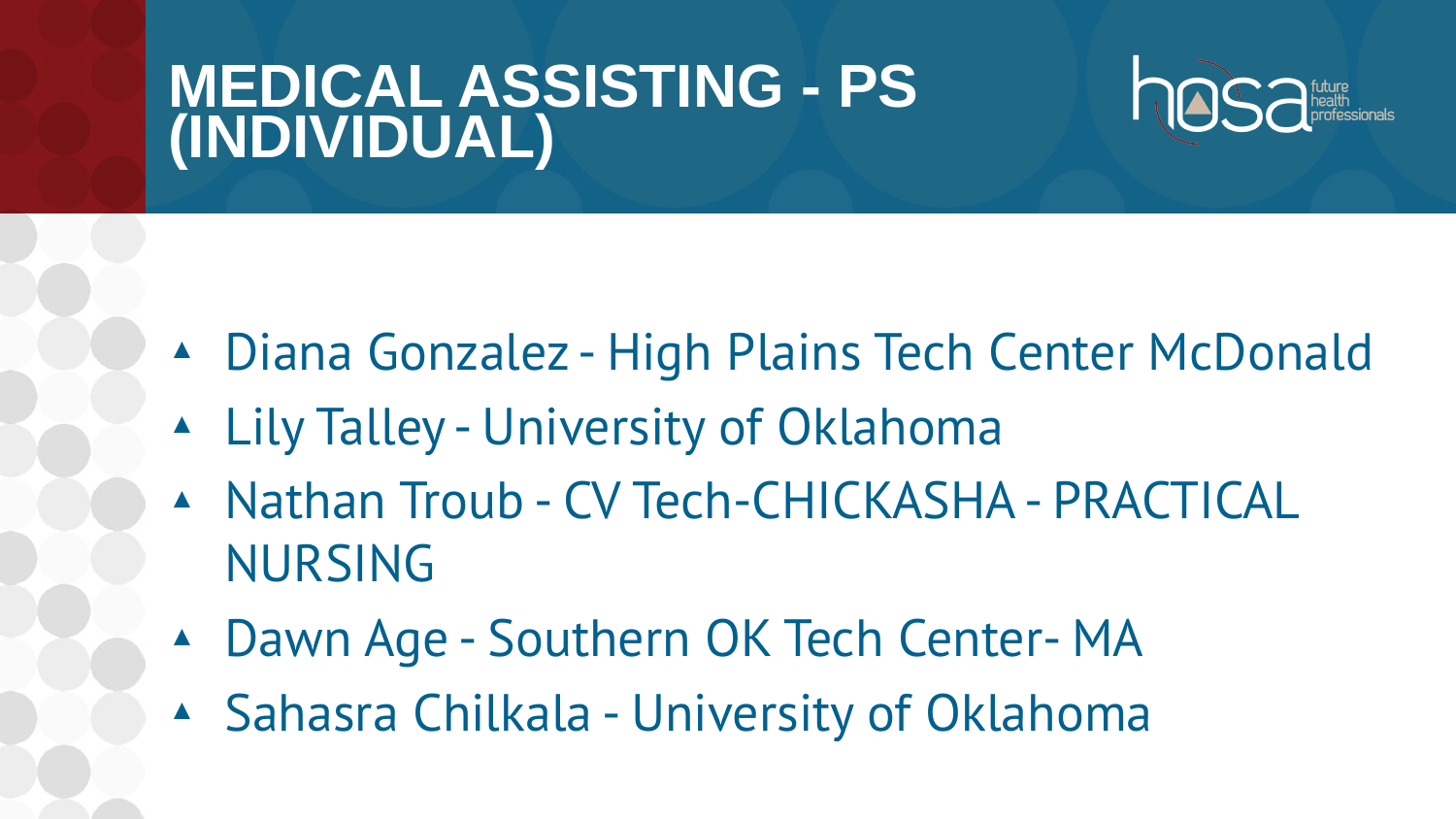

# Medical Assisting - PS (INDIVIDUAL)

Diana Gonzalez - High Plains Tech Center McDonald
Lily Talley - University of Oklahoma
Nathan Troub - CV Tech-CHICKASHA - PRACTICAL NURSING
Dawn Age - Southern OK Tech Center- MA
Sahasra Chilkala - University of Oklahoma